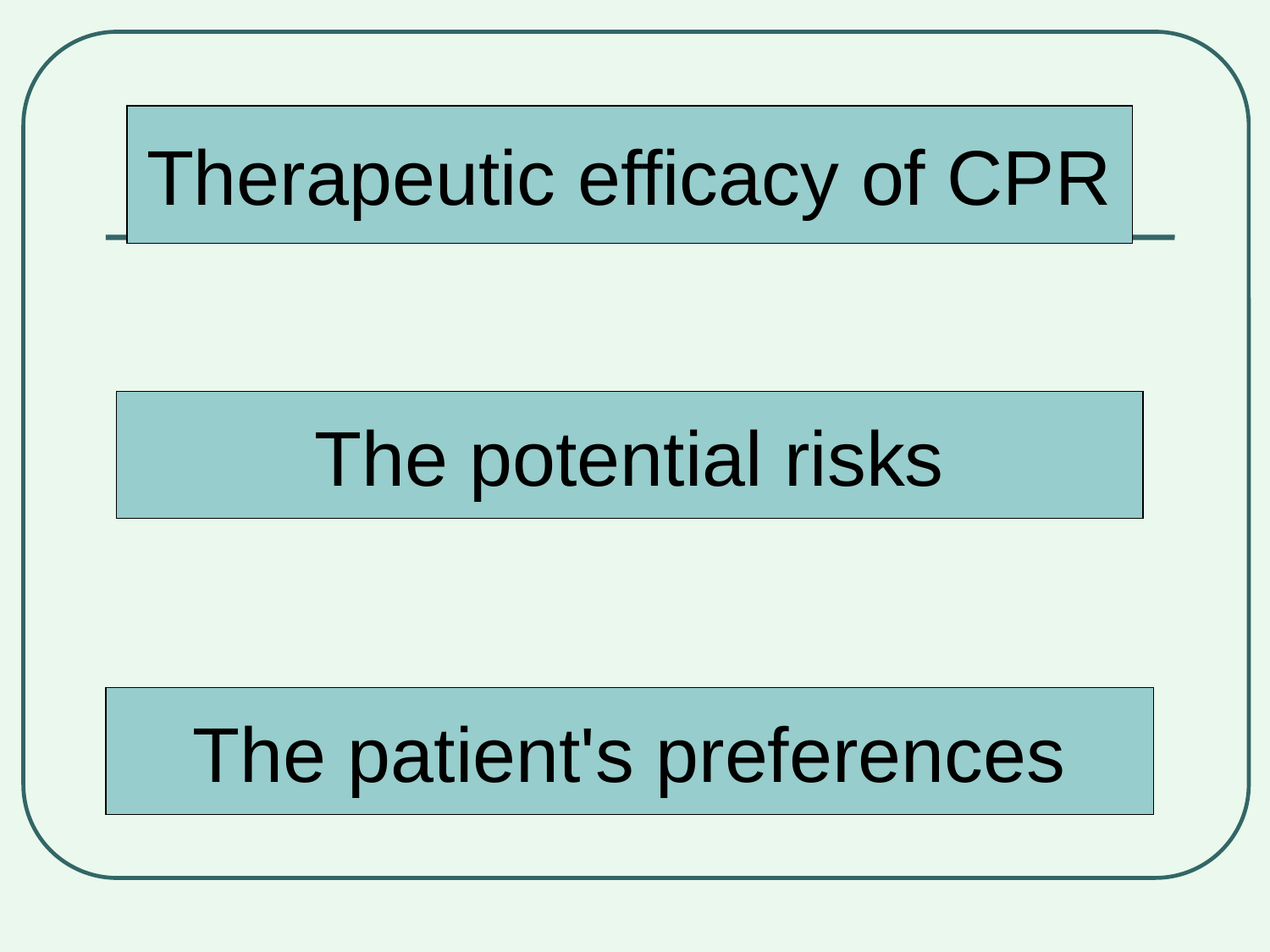

Therapeutic efficacy of CPR

The potential risks
The patient's preferences